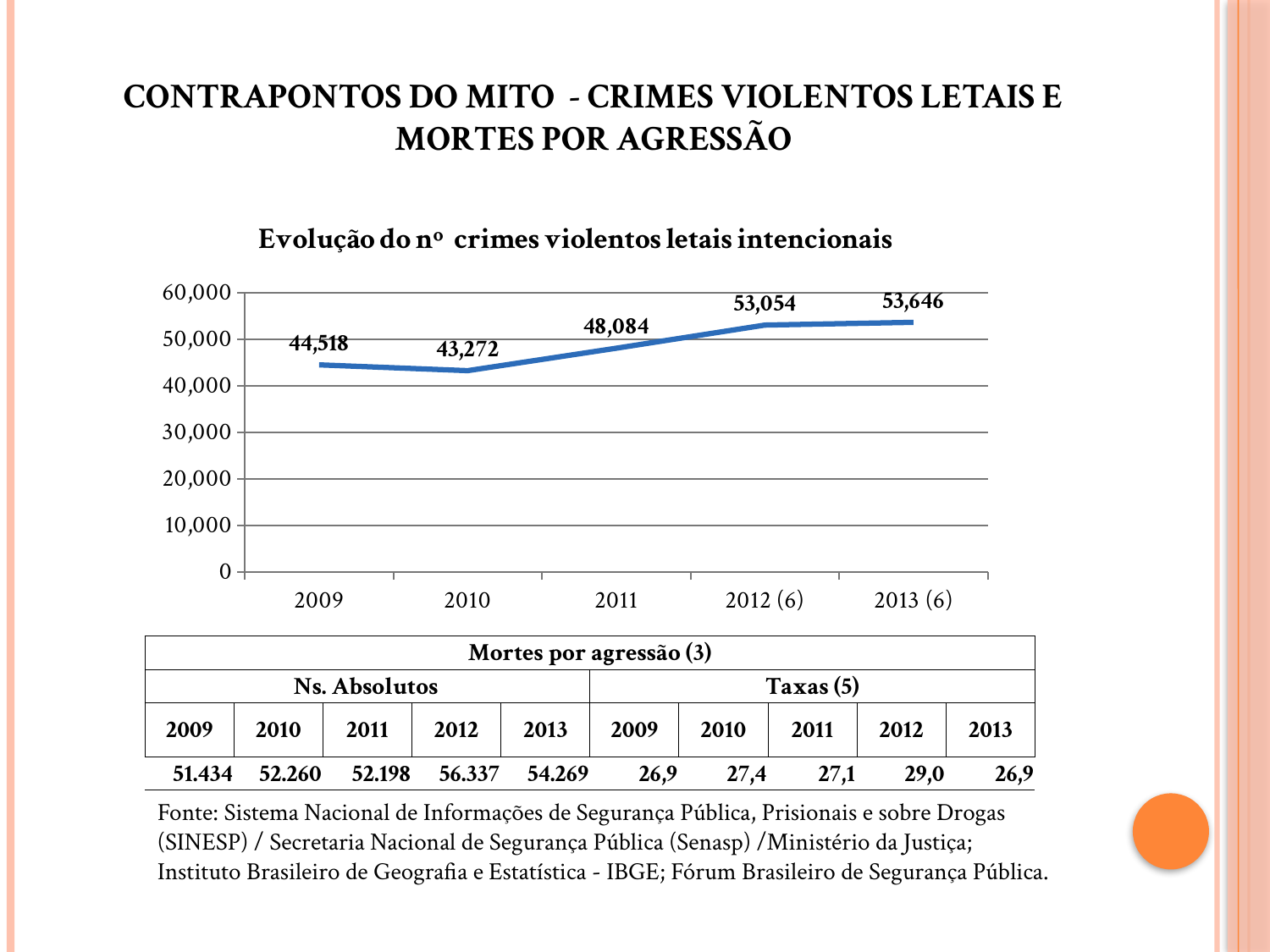

# Contrapontos do mito  - Crimes violentos letais e mortes por agressão

### Chart: Evolução do nº  crimes violentos letais intencionais

| Category |  |
|---|---|
| 2009 | 44518.0 |
| 2010 | 43272.0 |
| 2011 | 48084.0 |
| 2012 (6) | 53054.0 |
| 2013 (6) | 53646.0 |
| Mortes por agressão (3) |  |  |  |  |  |  |  |  |  |
| --- | --- | --- | --- | --- | --- | --- | --- | --- | --- |
| Ns. Absolutos |  |  |  |  | Taxas (5) |  |  |  |  |
| 2009 | 2010 | 2011 | 2012 | 2013 | 2009 | 2010 | 2011 | 2012 | 2013 |
| 51.434 | 52.260 | 52.198 | 56.337 | 54.269 | 26,9 | 27,4 | 27,1 | 29,0 | 26,9 |
Fonte: Sistema Nacional de Informações de Segurança Pública, Prisionais e sobre Drogas (SINESP) / Secretaria Nacional de Segurança Pública (Senasp) /Ministério da Justiça; Instituto Brasileiro de Geografia e Estatística - IBGE; Fórum Brasileiro de Segurança Pública.